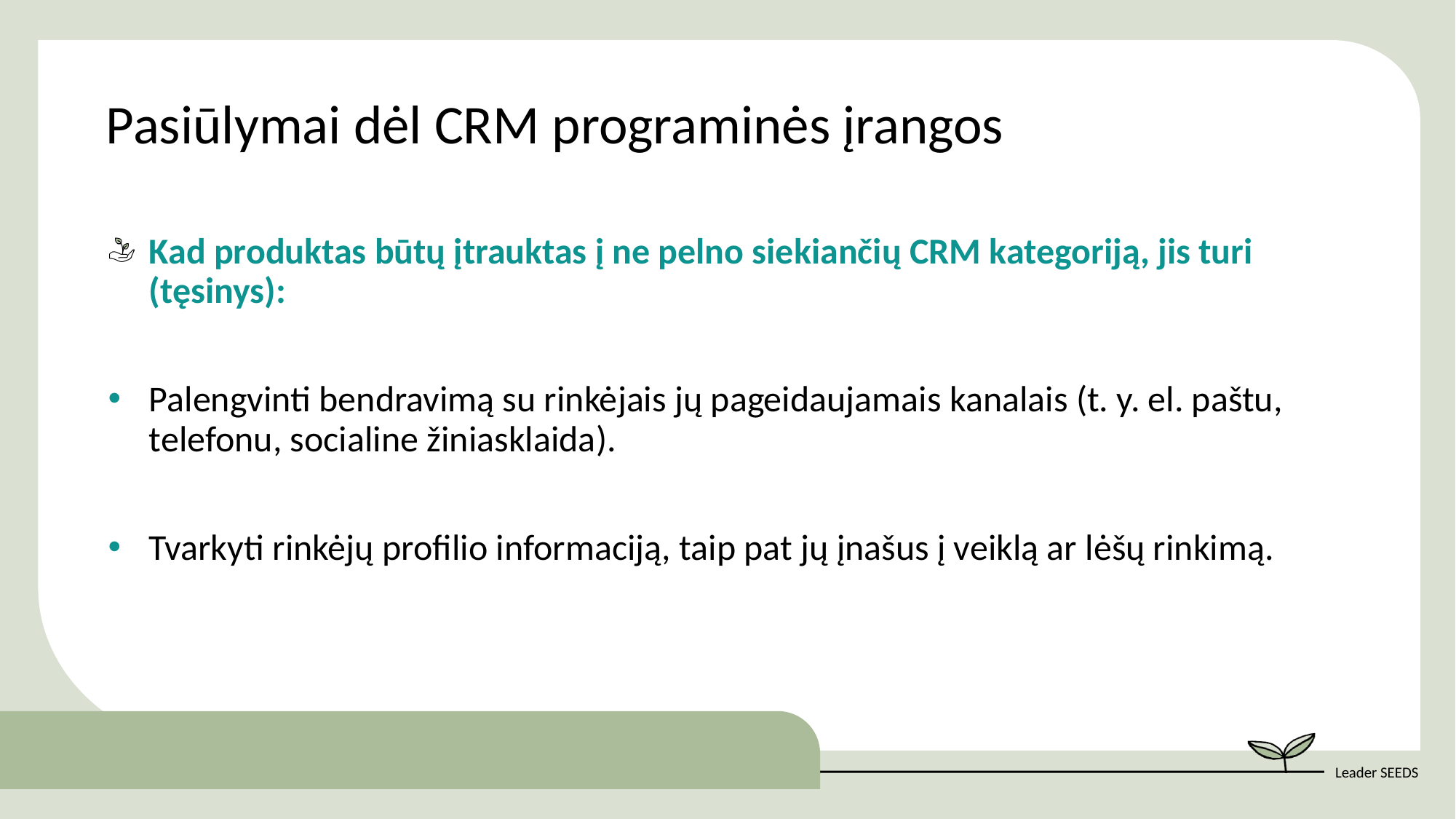

Pasiūlymai dėl CRM programinės įrangos
Kad produktas būtų įtrauktas į ne pelno siekiančių CRM kategoriją, jis turi (tęsinys):

Palengvinti bendravimą su rinkėjais jų pageidaujamais kanalais (t. y. el. paštu, telefonu, socialine žiniasklaida).

Tvarkyti rinkėjų profilio informaciją, taip pat jų įnašus į veiklą ar lėšų rinkimą.